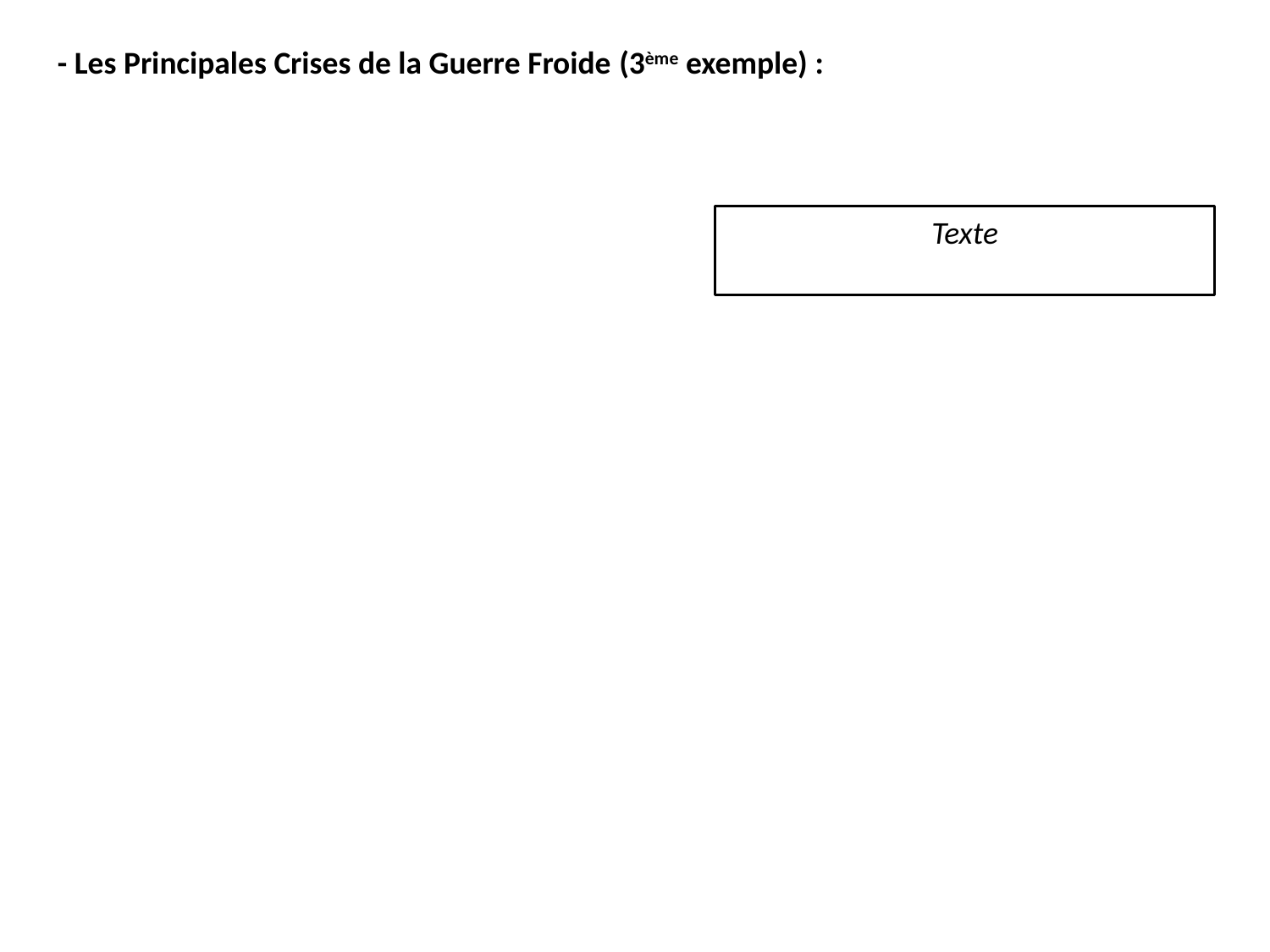

- Les Principales Crises de la Guerre Froide (3ème exemple) :
Texte